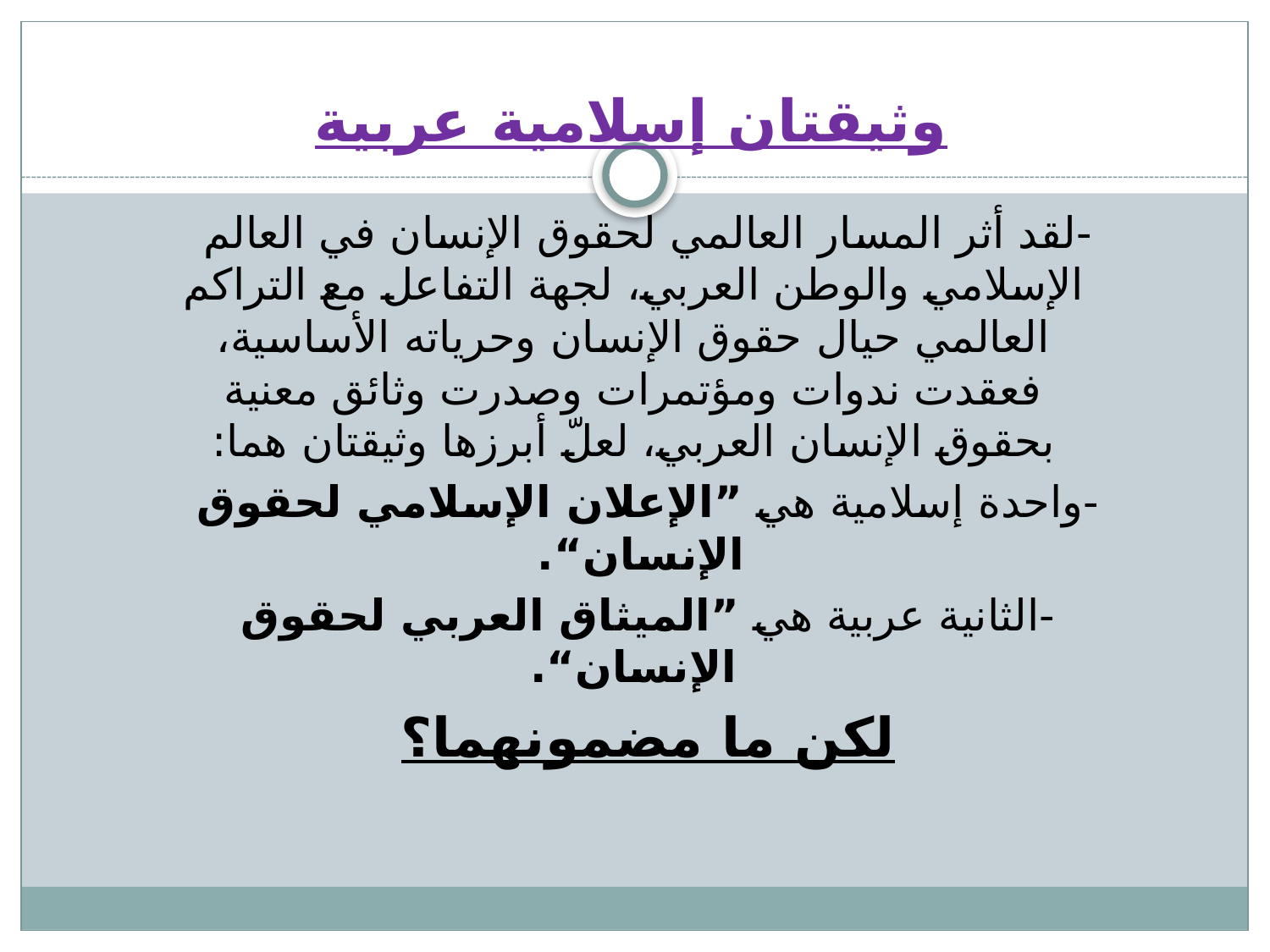

# وثيقتان إسلامية عربية
-لقد أثر المسار العالمي لحقوق الإنسان في العالم الإسلامي والوطن العربي، لجهة التفاعل مع التراكم العالمي حيال حقوق الإنسان وحرياته الأساسية، فعقدت ندوات ومؤتمرات وصدرت وثائق معنية بحقوق الإنسان العربي، لعلّ أبرزها وثيقتان هما:
-واحدة إسلامية هي ”الإعلان الإسلامي لحقوق الإنسان“.
-الثانية عربية هي ”الميثاق العربي لحقوق الإنسان“.
لكن ما مضمونهما؟